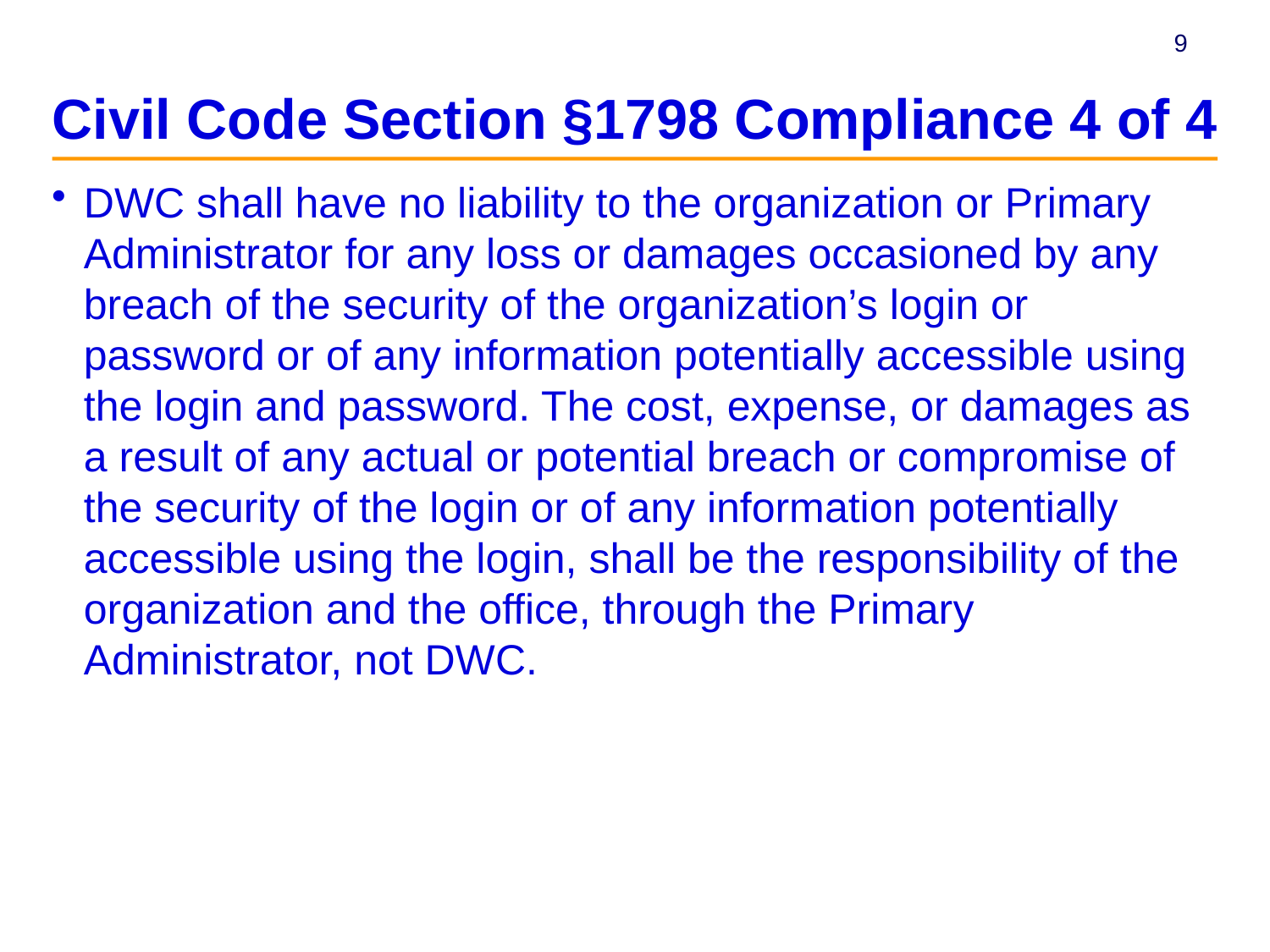

# Civil Code Section §1798 Compliance 4 of 4
DWC shall have no liability to the organization or Primary Administrator for any loss or damages occasioned by any breach of the security of the organization’s login or password or of any information potentially accessible using the login and password. The cost, expense, or damages as a result of any actual or potential breach or compromise of the security of the login or of any information potentially accessible using the login, shall be the responsibility of the organization and the office, through the Primary Administrator, not DWC.